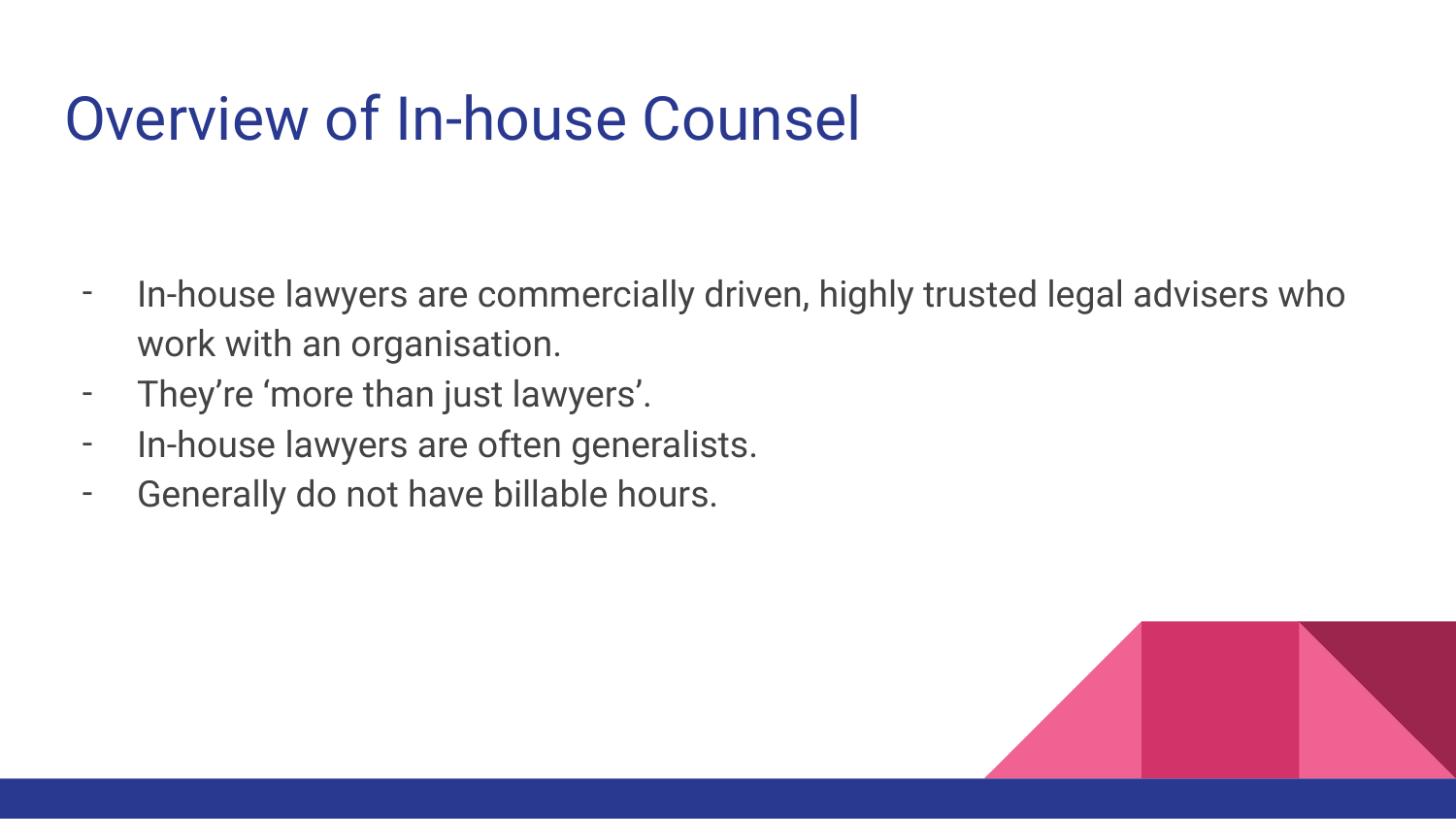

# Overview of In-house Counsel
In-house lawyers are commercially driven, highly trusted legal advisers who work with an organisation.
They’re ‘more than just lawyers’.
In-house lawyers are often generalists.
Generally do not have billable hours.